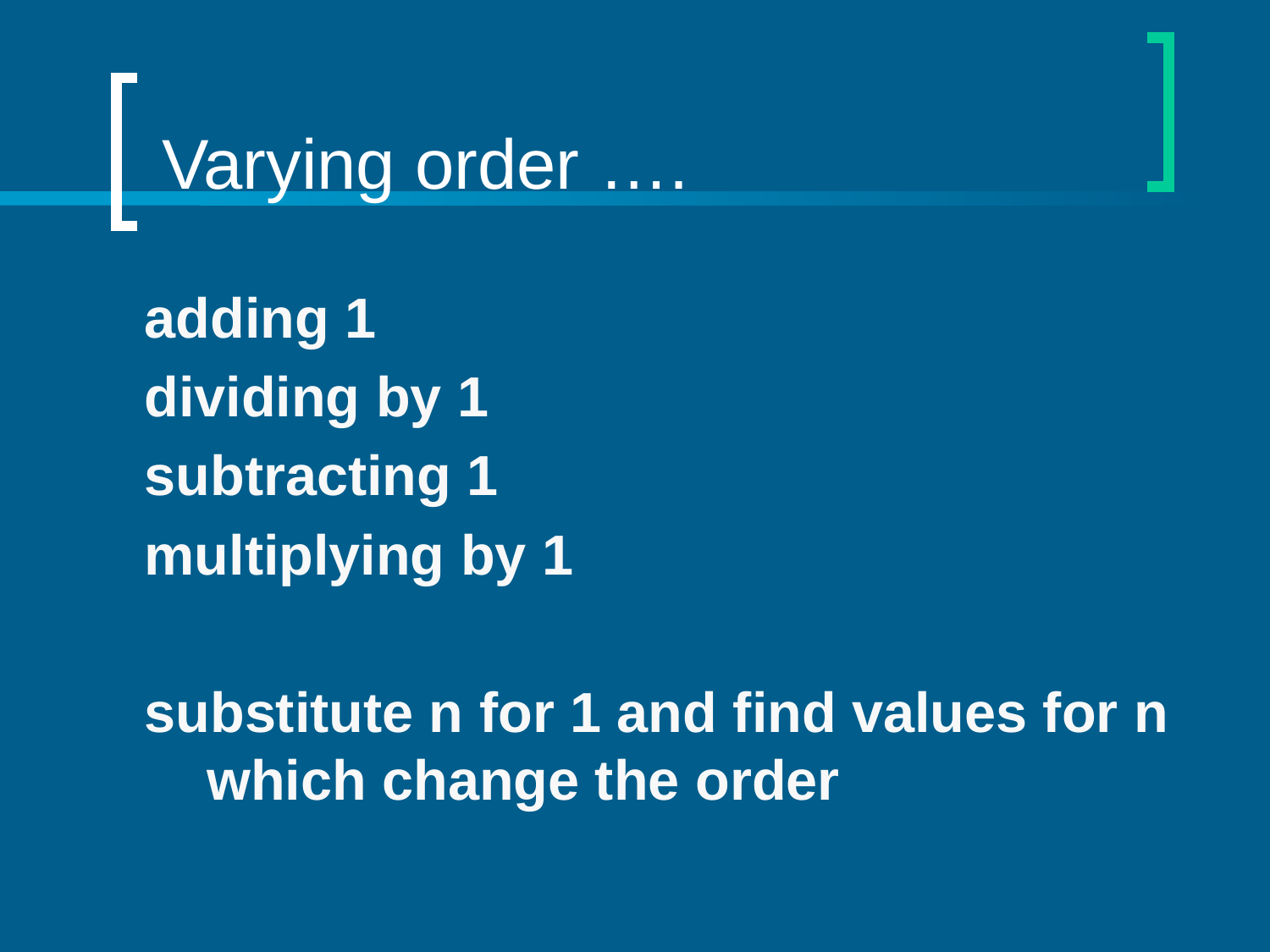

# Varying order ….
adding 1
dividing by 1
subtracting 1
multiplying by 1

substitute n for 1 and find values for n which change the order